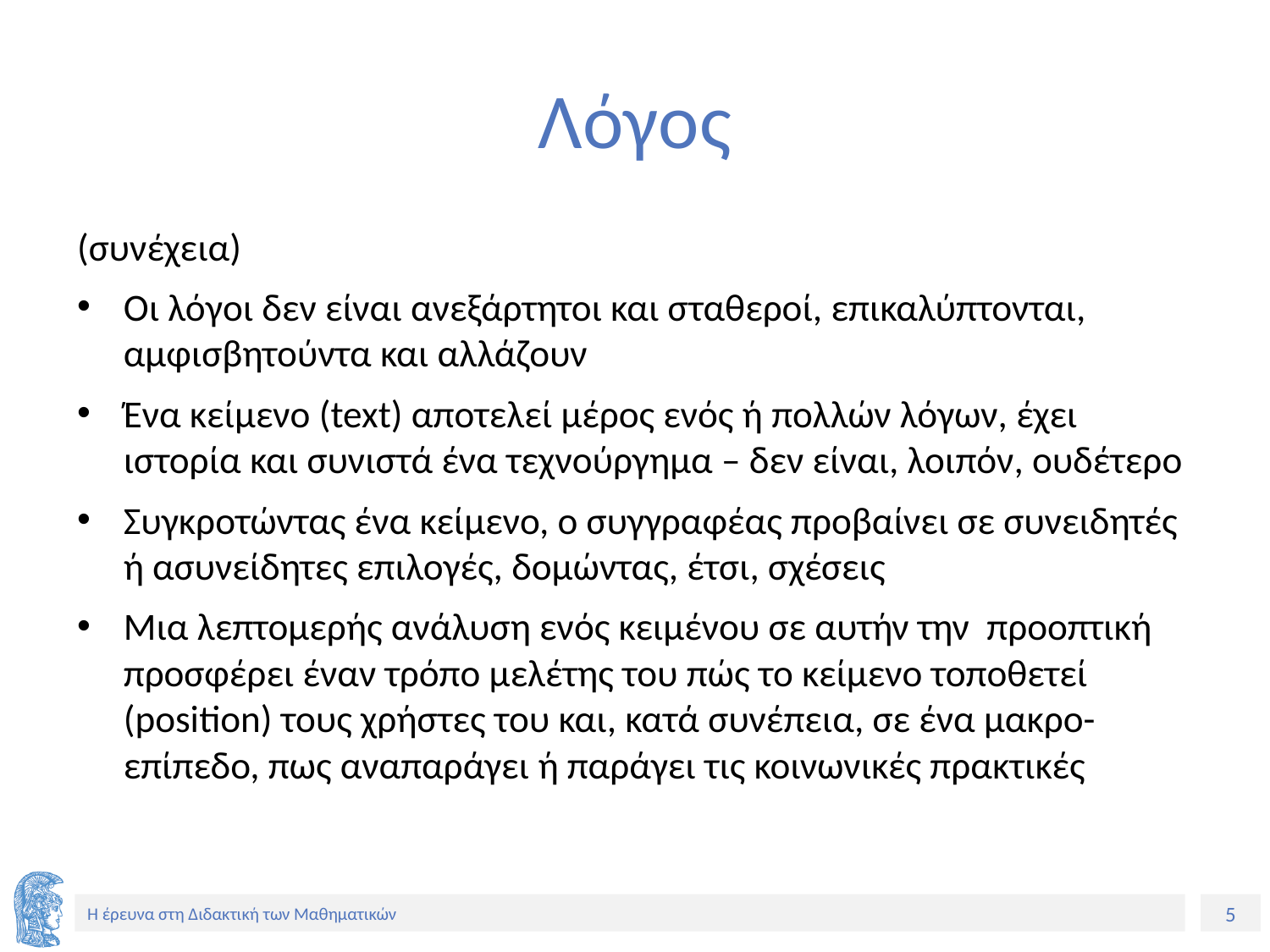

# Λόγος
(συνέχεια)
Οι λόγοι δεν είναι ανεξάρτητοι και σταθεροί, επικαλύπτονται, αμφισβητούντα και αλλάζουν
Ένα κείμενο (text) αποτελεί μέρος ενός ή πολλών λόγων, έχει ιστορία και συνιστά ένα τεχνούργημα – δεν είναι, λοιπόν, ουδέτερο
Συγκροτώντας ένα κείμενο, ο συγγραφέας προβαίνει σε συνειδητές ή ασυνείδητες επιλογές, δομώντας, έτσι, σχέσεις
Μια λεπτομερής ανάλυση ενός κειμένου σε αυτήν την  προοπτική προσφέρει έναν τρόπο μελέτης του πώς το κείμενο τοποθετεί (position) τους χρήστες του και, κατά συνέπεια, σε ένα μακρο-επίπεδο, πως αναπαράγει ή παράγει τις κοινωνικές πρακτικές